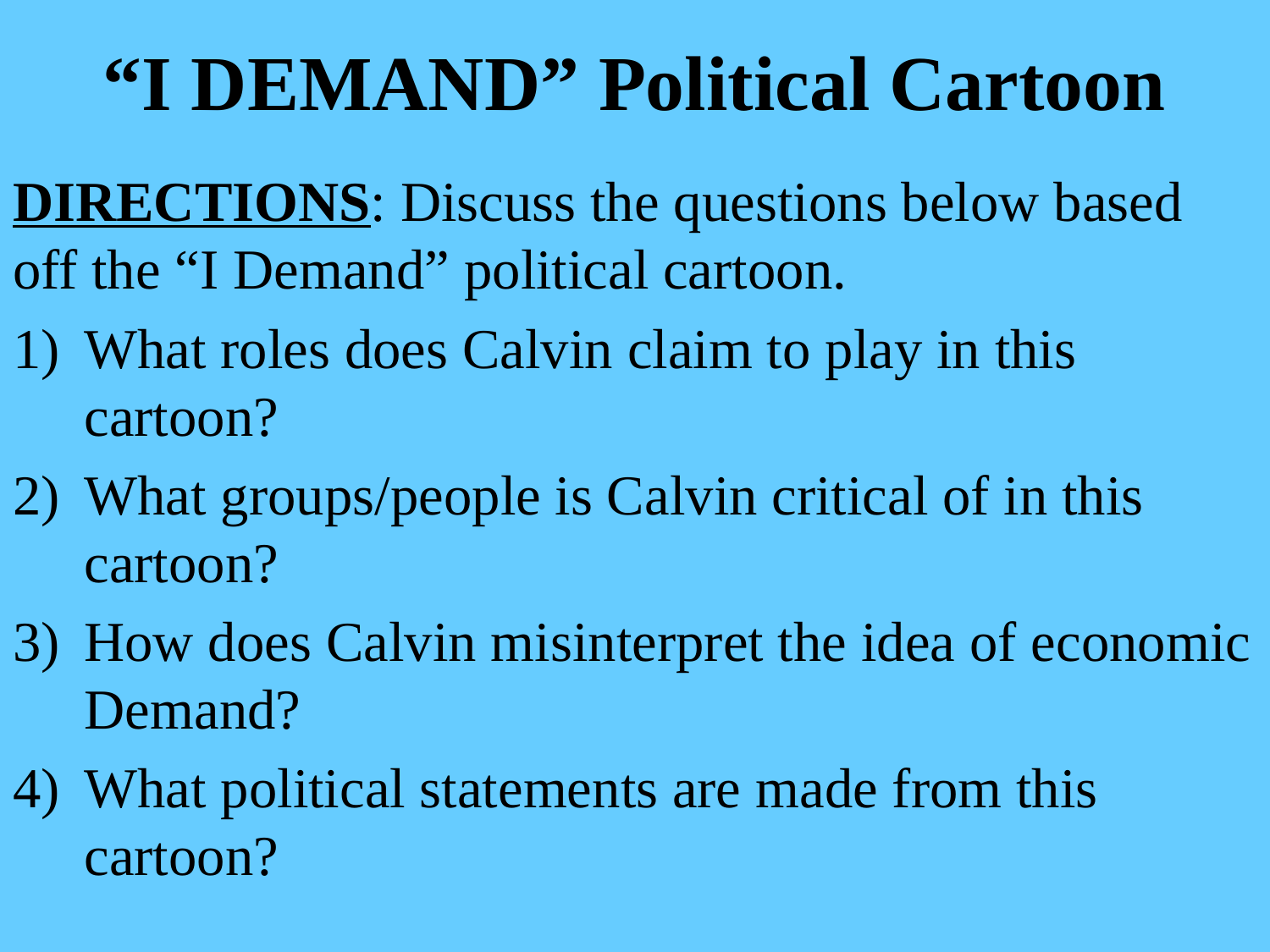

# “I DEMAND” Political Cartoon
DIRECTIONS: Discuss the questions below based off the “I Demand” political cartoon.
What roles does Calvin claim to play in this cartoon?
What groups/people is Calvin critical of in this cartoon?
How does Calvin misinterpret the idea of economic Demand?
What political statements are made from this cartoon?